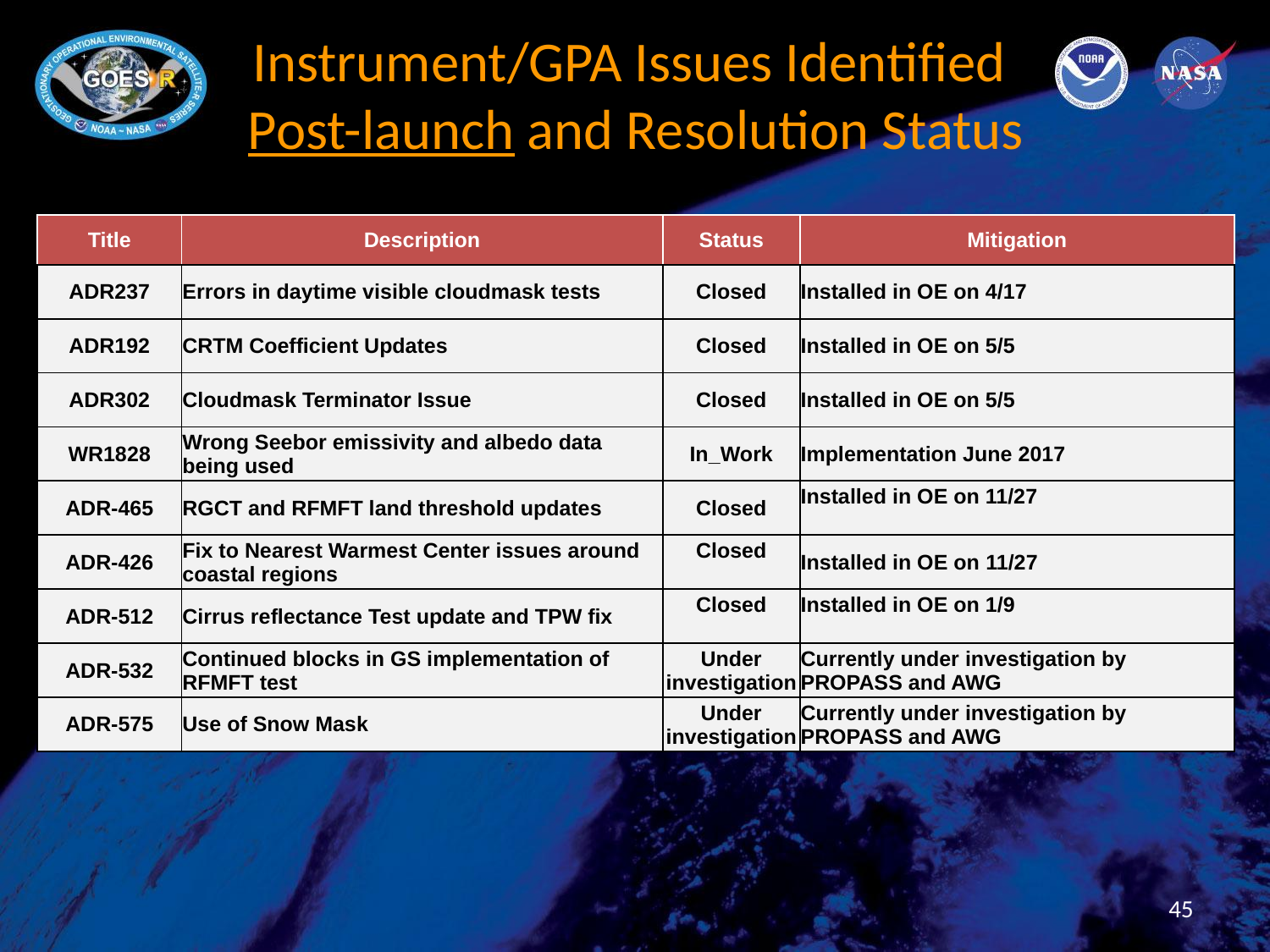

# Instrument/GPA Issues Identified Post-launch and Resolution Status
| Title | Description | Status | Mitigation |
| --- | --- | --- | --- |
| ADR237 | Errors in daytime visible cloudmask tests | Closed | Installed in OE on 4/17 |
| ADR192 | CRTM Coefficient Updates | Closed | Installed in OE on 5/5 |
| ADR302 | Cloudmask Terminator Issue | Closed | Installed in OE on 5/5 |
| WR1828 | Wrong Seebor emissivity and albedo data being used | In\_Work | Implementation June 2017 |
| ADR-465 | RGCT and RFMFT land threshold updates | Closed | Installed in OE on 11/27 |
| ADR-426 | Fix to Nearest Warmest Center issues around coastal regions | Closed | Installed in OE on 11/27 |
| ADR-512 | Cirrus reflectance Test update and TPW fix | Closed | Installed in OE on 1/9 |
| ADR-532 | Continued blocks in GS implementation of RFMFT test | Under investigation | Currently under investigation by PROPASS and AWG |
| ADR-575 | Use of Snow Mask | Under investigation | Currently under investigation by PROPASS and AWG |
45